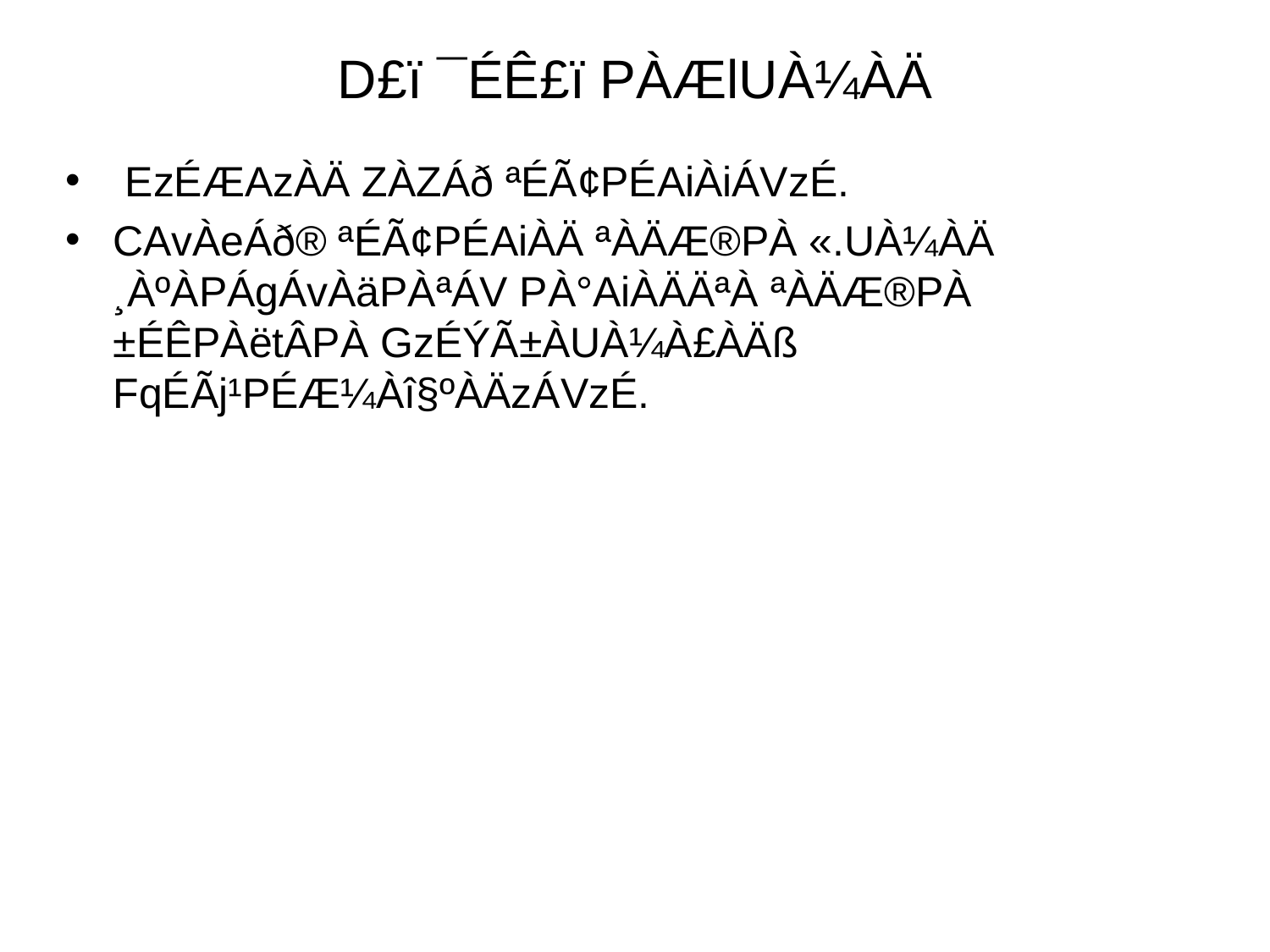

# D£ï ¯ÉÊ£ï PÀÆlUÀ¼ÀÄ
 EzÉÆAzÀÄ ZÀZÁð ªÉÃ¢PÉAiÀiÁVzÉ.
CAvÀeÁð® ªÉÃ¢PÉAiÀÄ ªÀÄÆ®PÀ «.UÀ¼ÀÄ ¸ÀºÀPÁgÁvÀäPÀªÁV PÀ°AiÀÄÄªÀ ªÀÄÆ®PÀ ±ÉÊPÀëtÂPÀ GzÉÝÃ±ÀUÀ¼À£ÀÄß FqÉÃj¹PÉÆ¼Àî§ºÀÄzÁVzÉ.